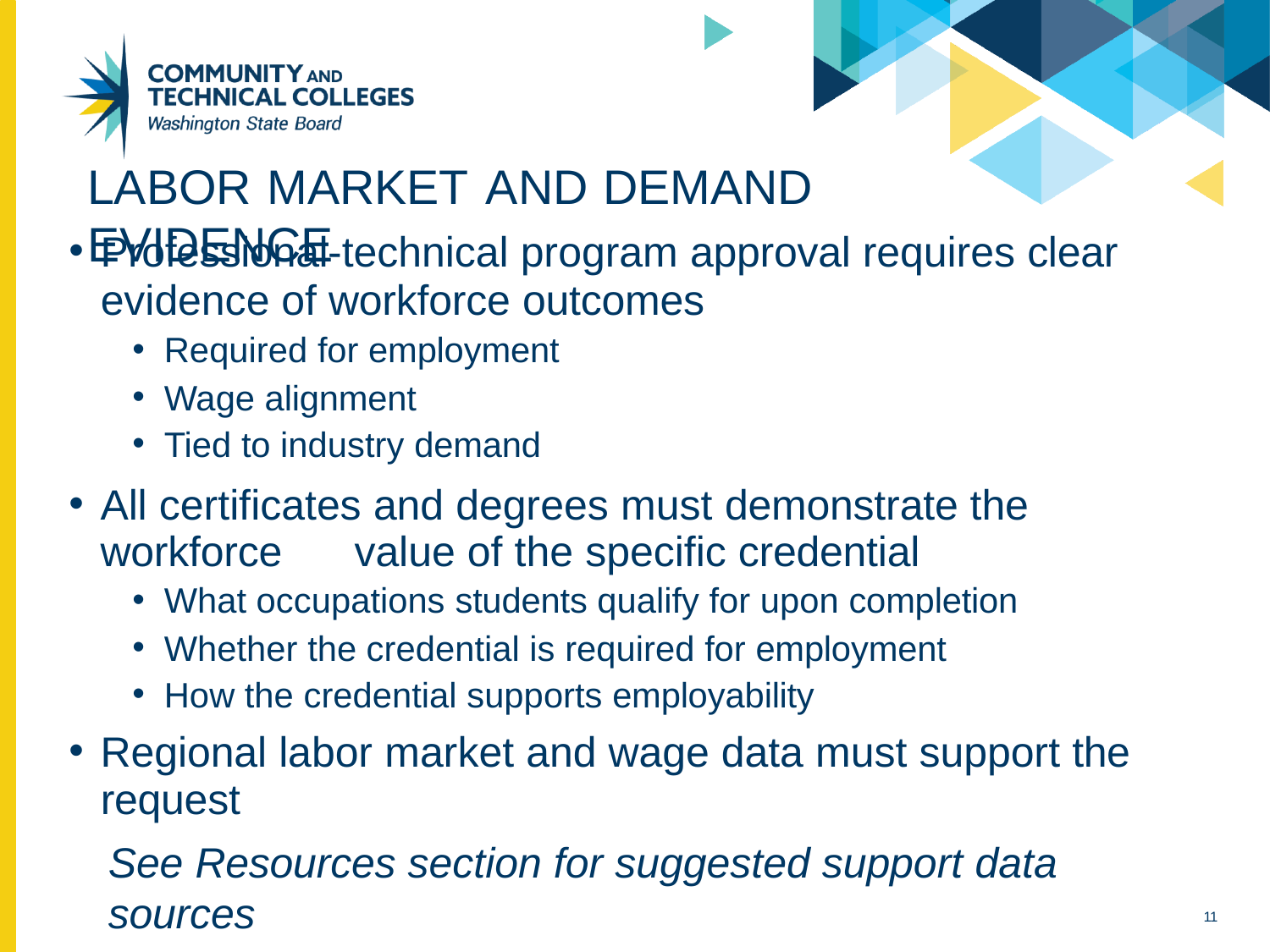

# LABOR MARKET AND DEMAND EVIDENCE
Professional-technical program approval requires clear
evidence of workforce outcomes
Required for employment
Wage alignment
Tied to industry demand
All certificates and degrees must demonstrate the workforce 	value of the specific credential
What occupations students qualify for upon completion
Whether the credential is required for employment
How the credential supports employability
Regional labor market and wage data must support the
request
See Resources section for suggested support data sources
11